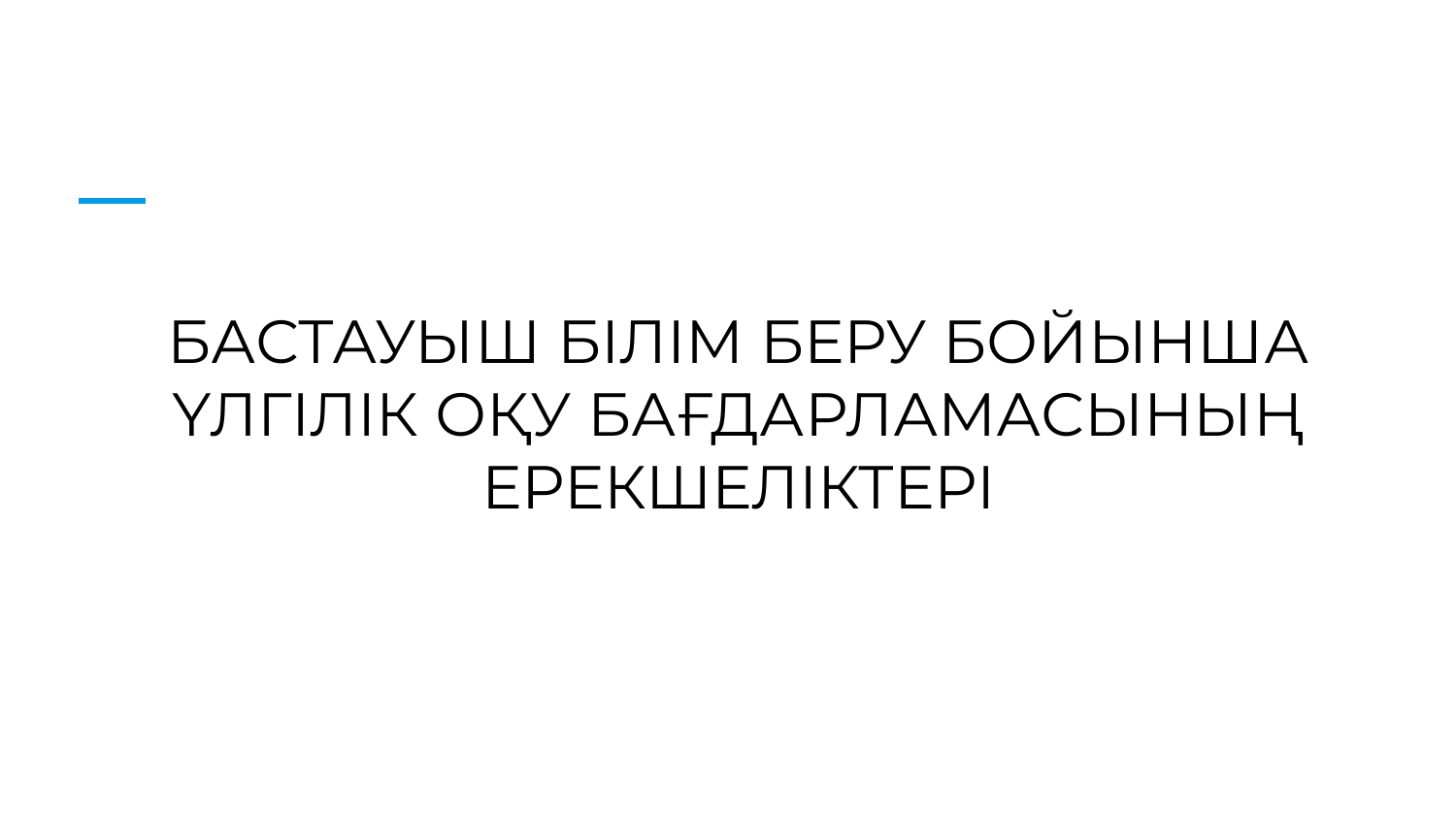

# БАСТАУЫШ БІЛІМ БЕРУ БОЙЫНША ҮЛГІЛІК ОҚУ БАҒДАРЛАМАСЫНЫҢ ЕРЕКШЕЛІКТЕРІ